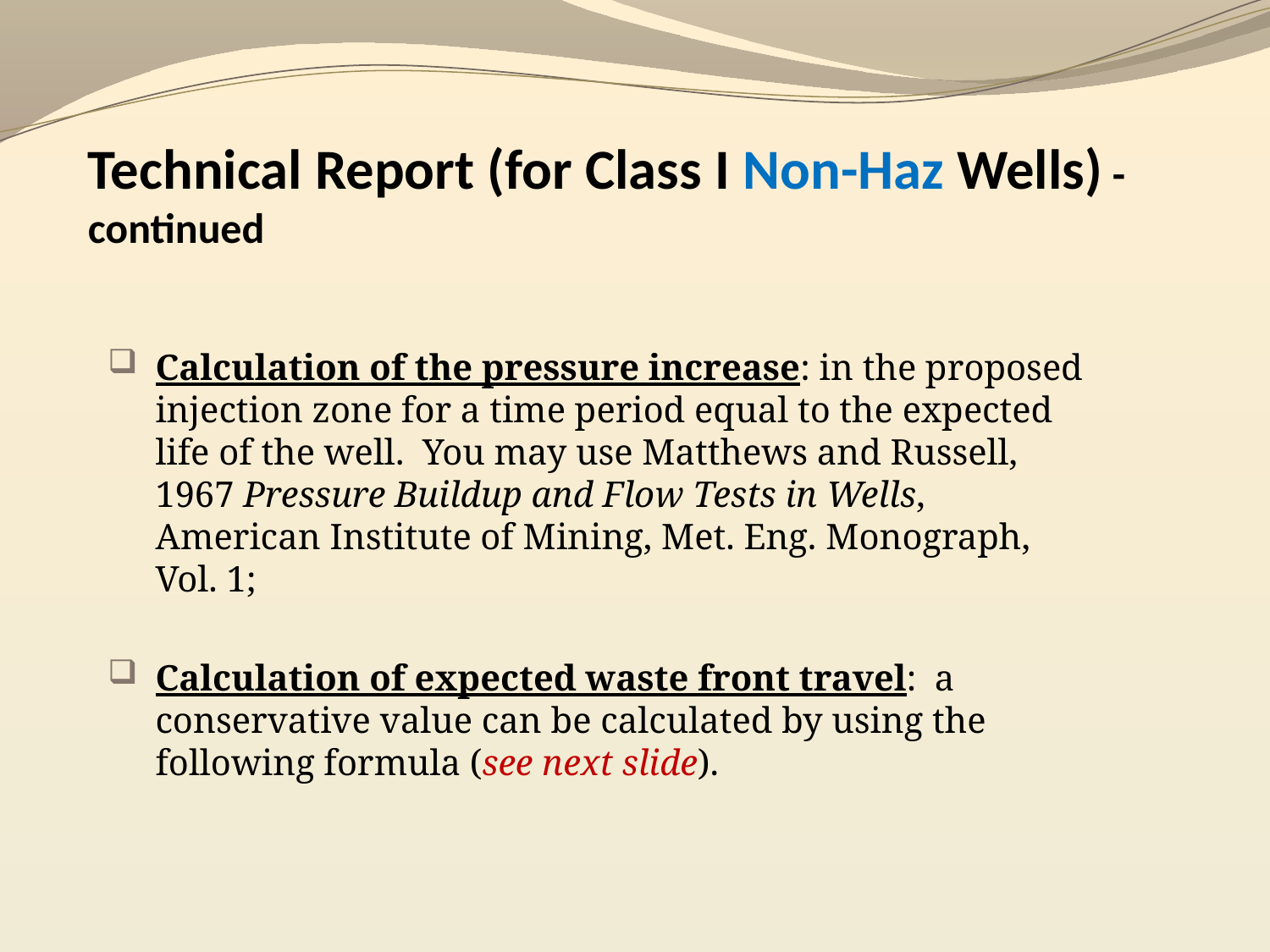

Technical Report (for Class I Non-Haz Wells) - continued
Calculation of the pressure increase: in the proposed injection zone for a time period equal to the expected life of the well.  You may use Matthews and Russell, 1967 Pressure Buildup and Flow Tests in Wells, American Institute of Mining, Met. Eng. Monograph, Vol. 1;

Calculation of expected waste front travel:  a conservative value can be calculated by using the following formula (see next slide).